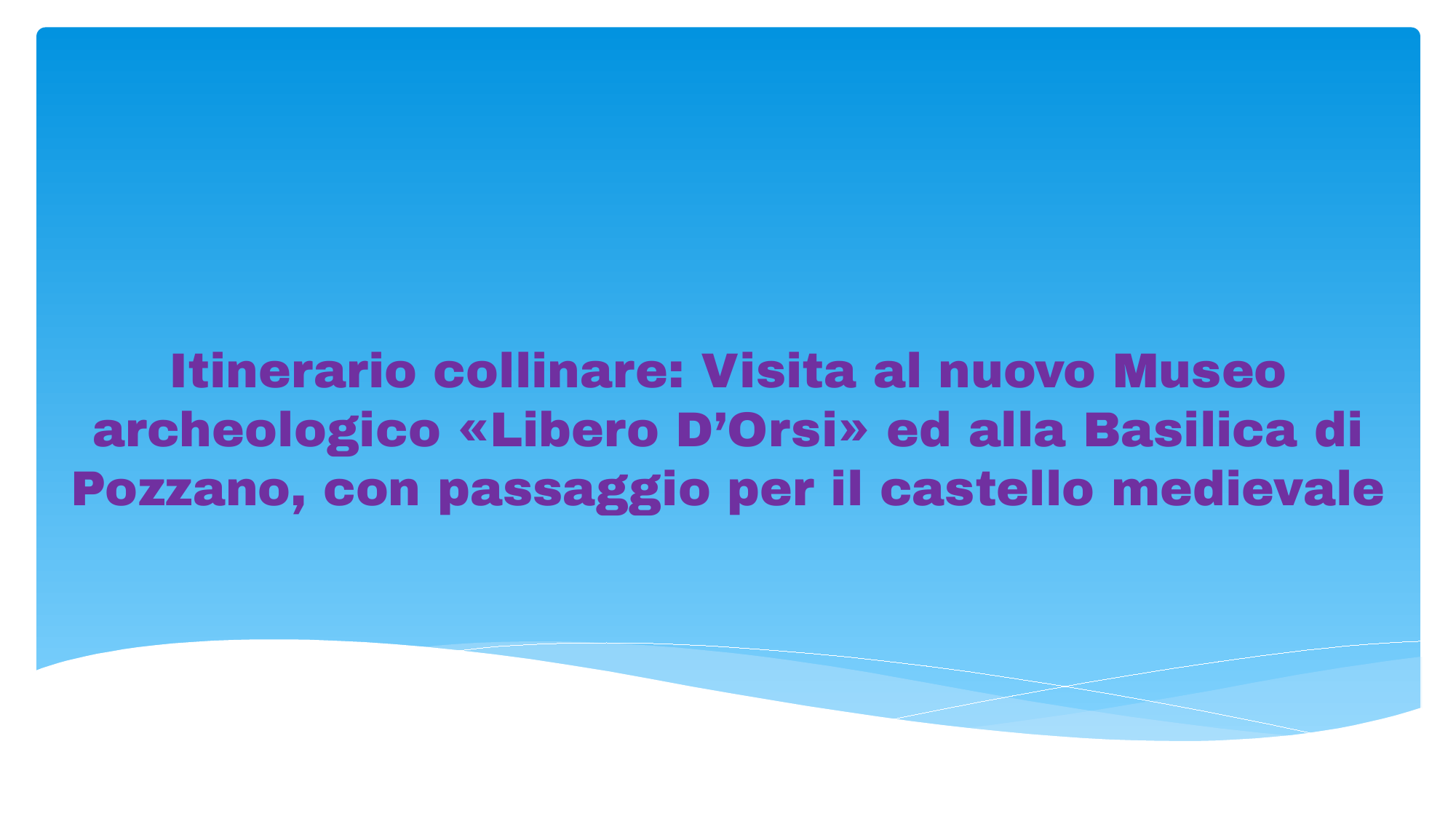

# Itinerario collinare: Visita al nuovo Museo archeologico «Libero D’Orsi» ed alla Basilica di Pozzano, con passaggio per il castello medievale